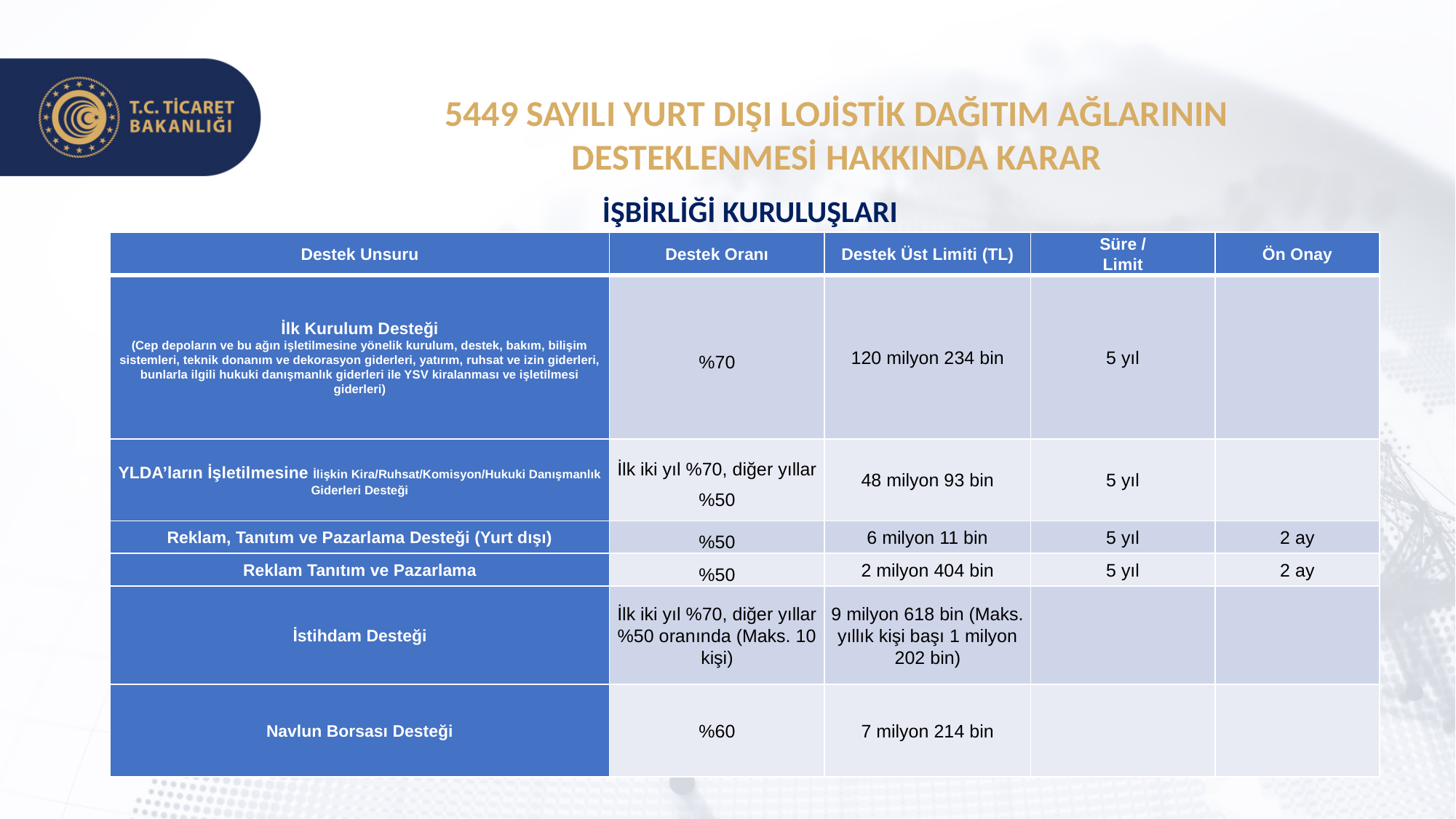

5449 SAYILI YURT DIŞI LOJİSTİK DAĞITIM AĞLARININ DESTEKLENMESİ HAKKINDA KARAR
İŞBİRLİĞİ KURULUŞLARI
| Destek Unsuru | Destek Oranı | Destek Üst Limiti (TL) | Süre / Limit | Ön Onay |
| --- | --- | --- | --- | --- |
| İlk Kurulum Desteği (Cep depoların ve bu ağın işletilmesine yönelik kurulum, destek, bakım, bilişim sistemleri, teknik donanım ve dekorasyon giderleri, yatırım, ruhsat ve izin giderleri, bunlarla ilgili hukuki danışmanlık giderleri ile YSV kiralanması ve işletilmesi giderleri) | %70 | 120 milyon 234 bin | 5 yıl |  |
| YLDA’ların İşletilmesine İlişkin Kira/Ruhsat/Komisyon/Hukuki Danışmanlık Giderleri Desteği | İlk iki yıl %70, diğer yıllar %50 | 48 milyon 93 bin | 5 yıl |  |
| Reklam, Tanıtım ve Pazarlama Desteği (Yurt dışı) | %50 | 6 milyon 11 bin | 5 yıl | 2 ay |
| Reklam Tanıtım ve Pazarlama | %50 | 2 milyon 404 bin | 5 yıl | 2 ay |
| İstihdam Desteği | İlk iki yıl %70, diğer yıllar %50 oranında (Maks. 10 kişi) | 9 milyon 618 bin (Maks. yıllık kişi başı 1 milyon 202 bin) |  |  |
| Navlun Borsası Desteği | %60 | 7 milyon 214 bin |  |  |